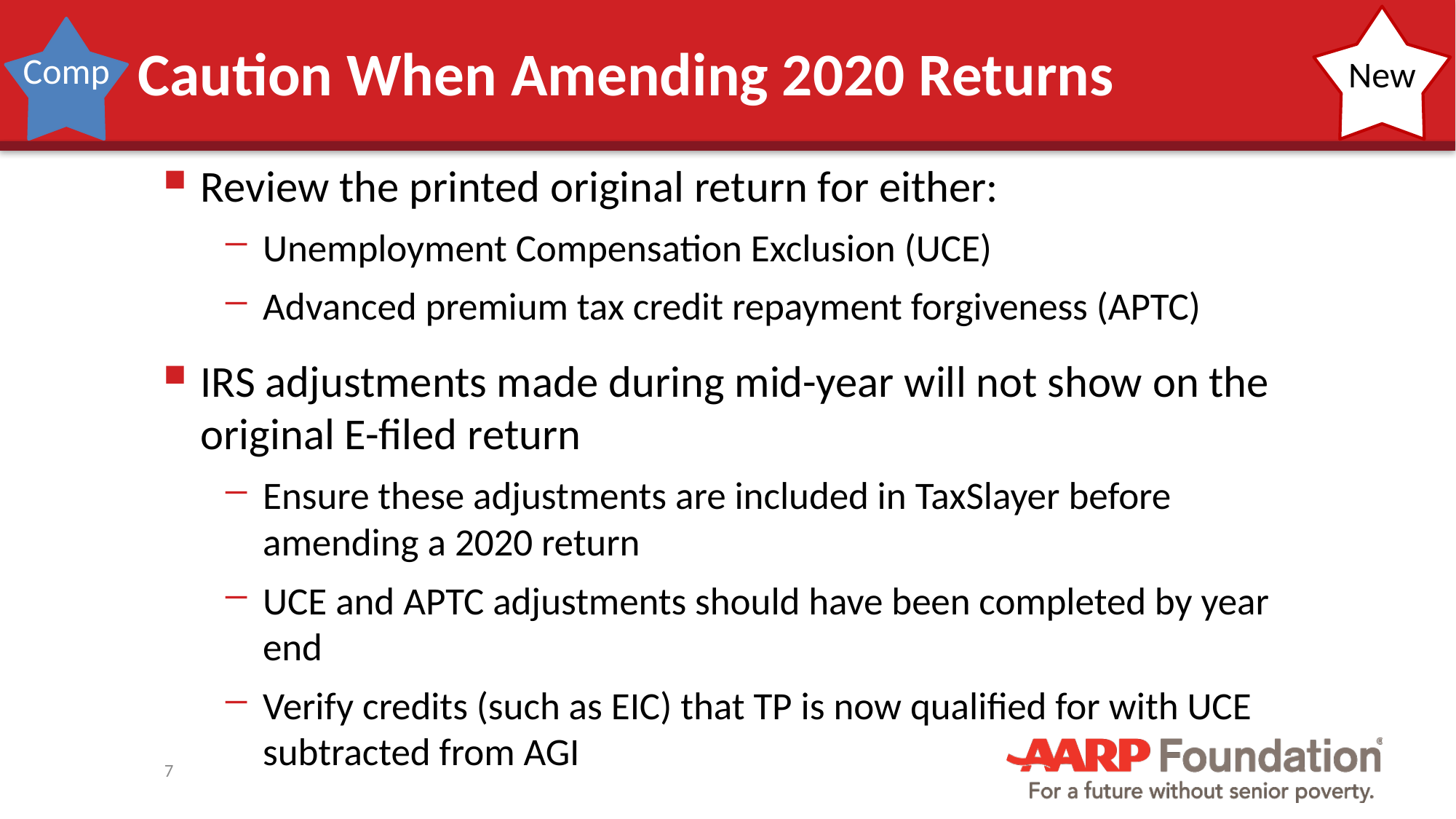

# Caution When Amending 2020 Returns

New

Comp
Review the printed original return for either:
Unemployment Compensation Exclusion (UCE)
Advanced premium tax credit repayment forgiveness (APTC)
IRS adjustments made during mid-year will not show on the original E-filed return
Ensure these adjustments are included in TaxSlayer before amending a 2020 return
UCE and APTC adjustments should have been completed by year end
Verify credits (such as EIC) that TP is now qualified for with UCE subtracted from AGI

7